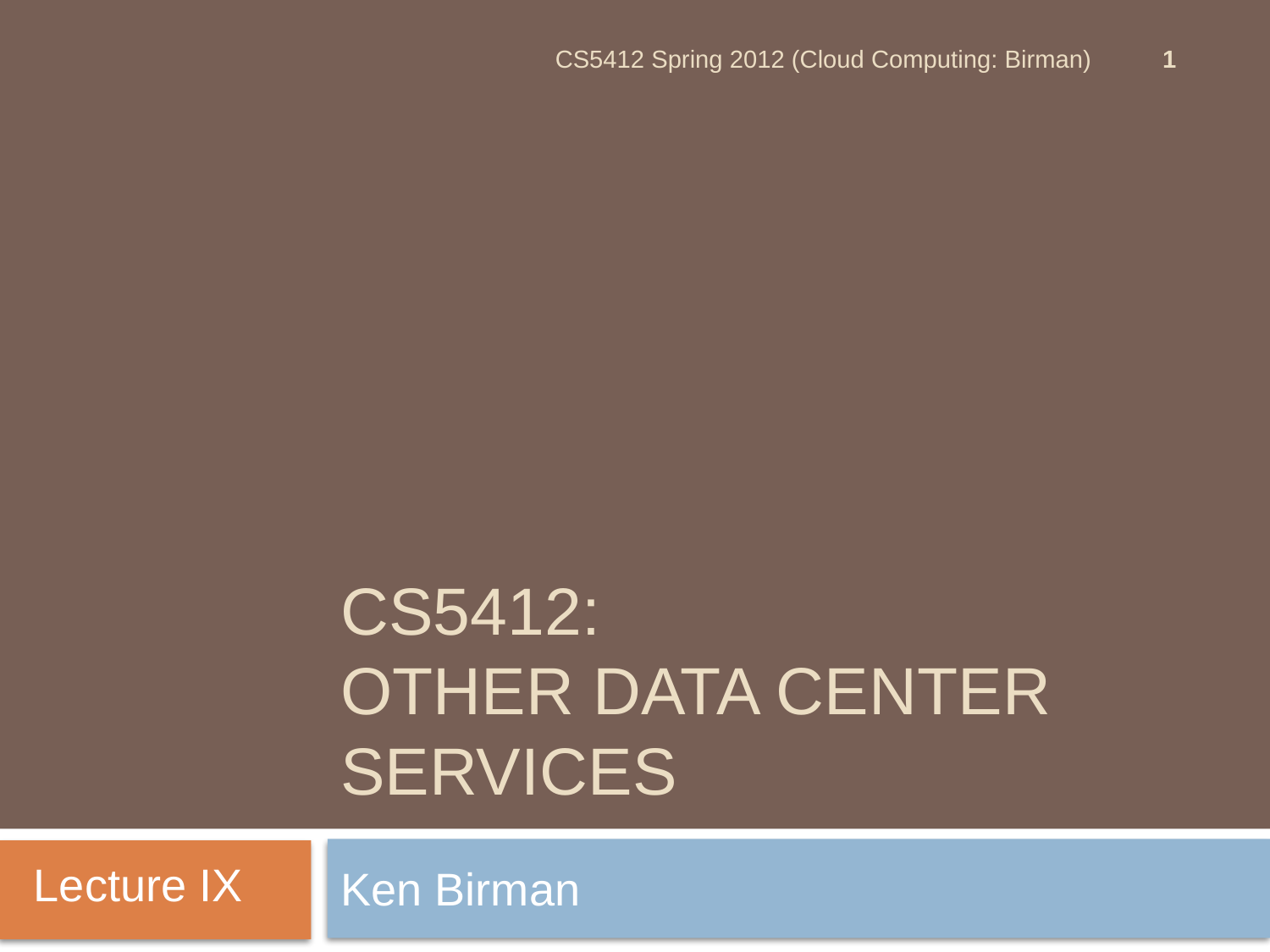

1
CS5412 Spring 2012 (Cloud Computing: Birman)
# CS5412: Other Data Center Services
Lecture IX
Ken Birman